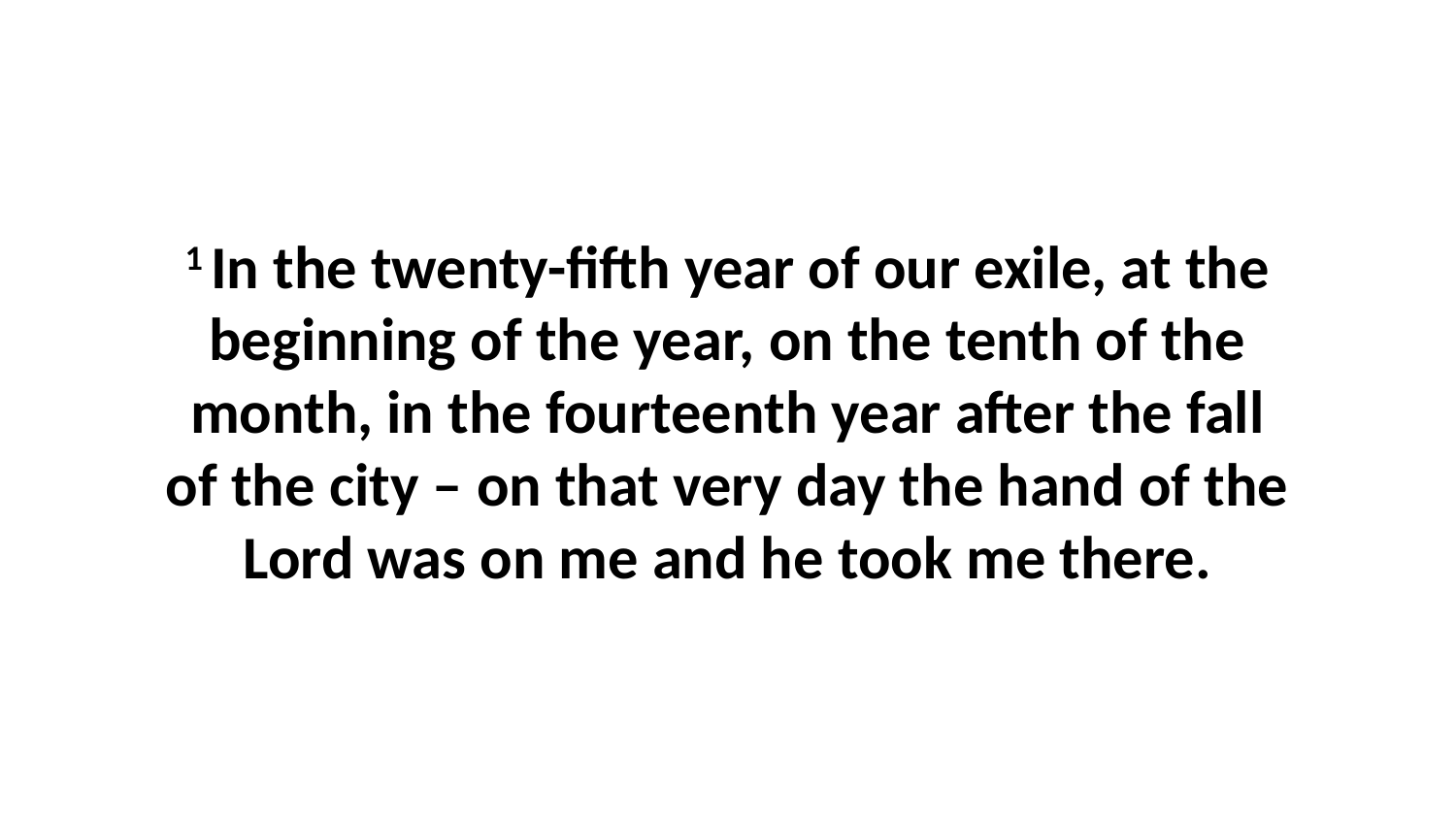

1 In the twenty-fifth year of our exile, at the beginning of the year, on the tenth of the month, in the fourteenth year after the fall of the city – on that very day the hand of the Lord was on me and he took me there.